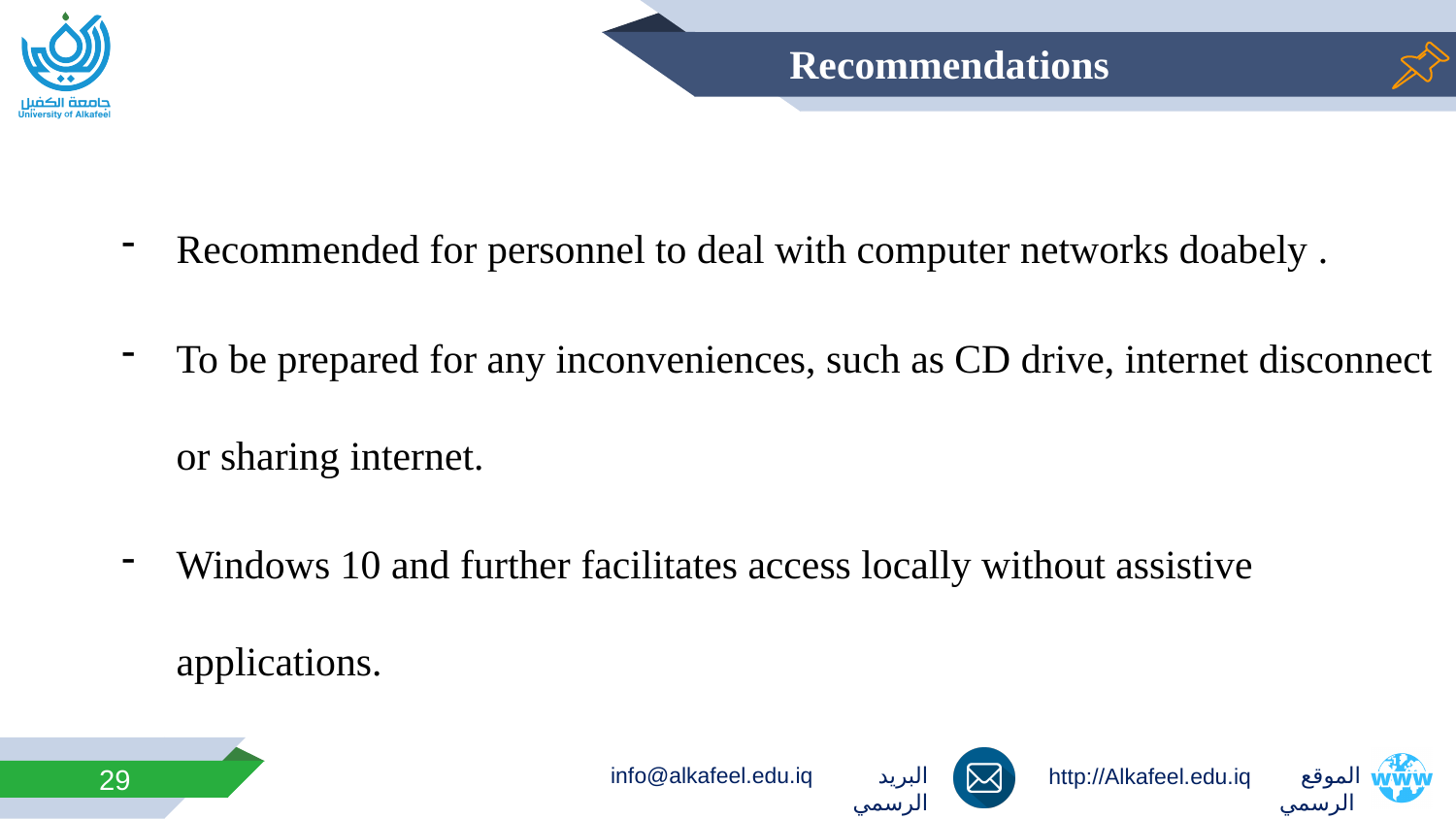

Recommendations
Recommended for personnel to deal with computer networks doabely .
To be prepared for any inconveniences, such as CD drive, internet disconnect or sharing internet.
Windows 10 and further facilitates access locally without assistive applications.
29